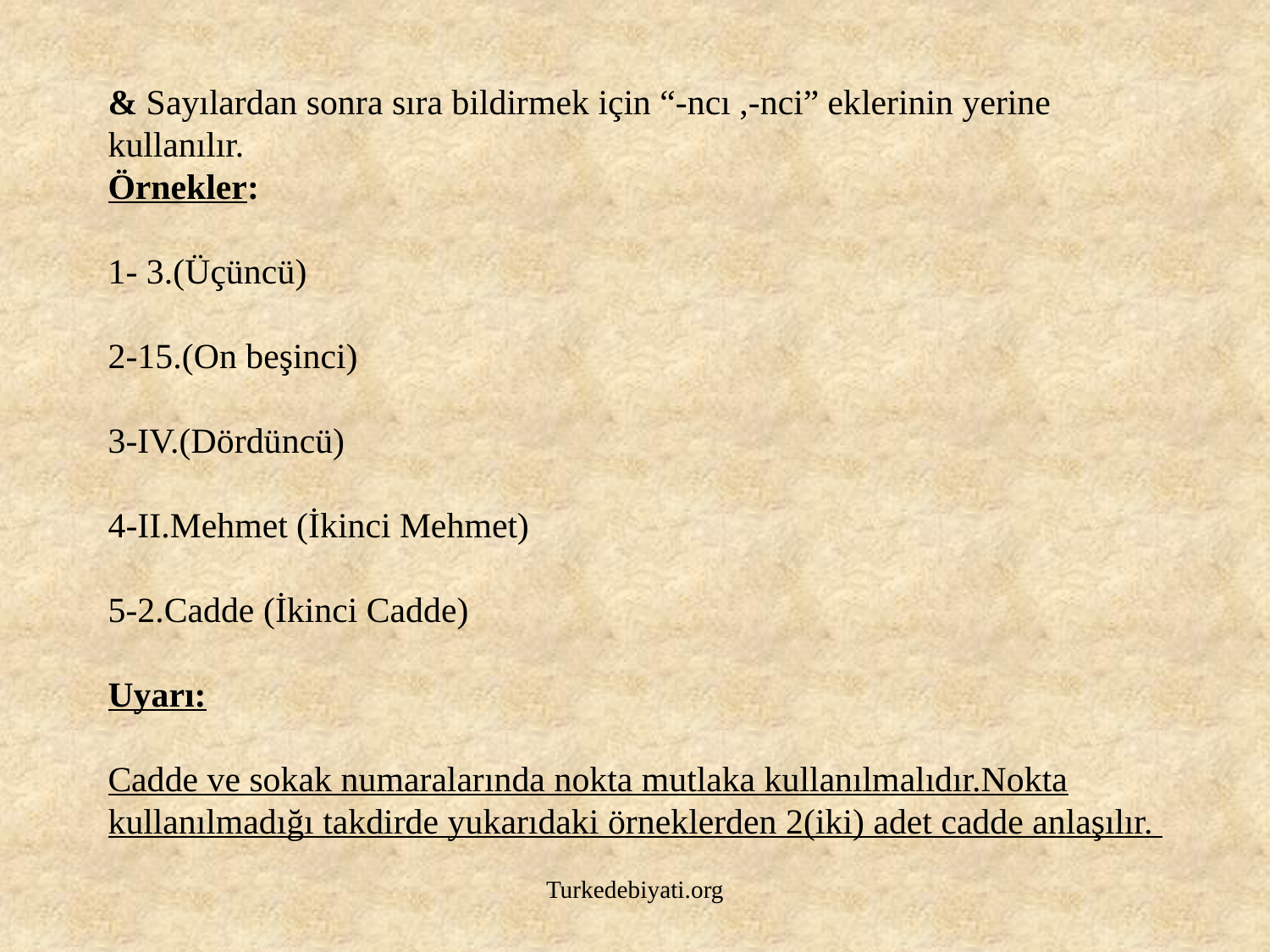

# & Sayılardan sonra sıra bildirmek için “-ncı ,-nci” eklerinin yerine kullanılır. Örnekler: 1- 3.(Üçüncü) 2-15.(On beşinci) 3-IV.(Dördüncü) 4-II.Mehmet (İkinci Mehmet) 5-2.Cadde (İkinci Cadde) Uyarı: Cadde ve sokak numaralarında nokta mutlaka kullanılmalıdır.Nokta kullanılmadığı takdirde yukarıdaki örneklerden 2(iki) adet cadde anlaşılır.
Turkedebiyati.org